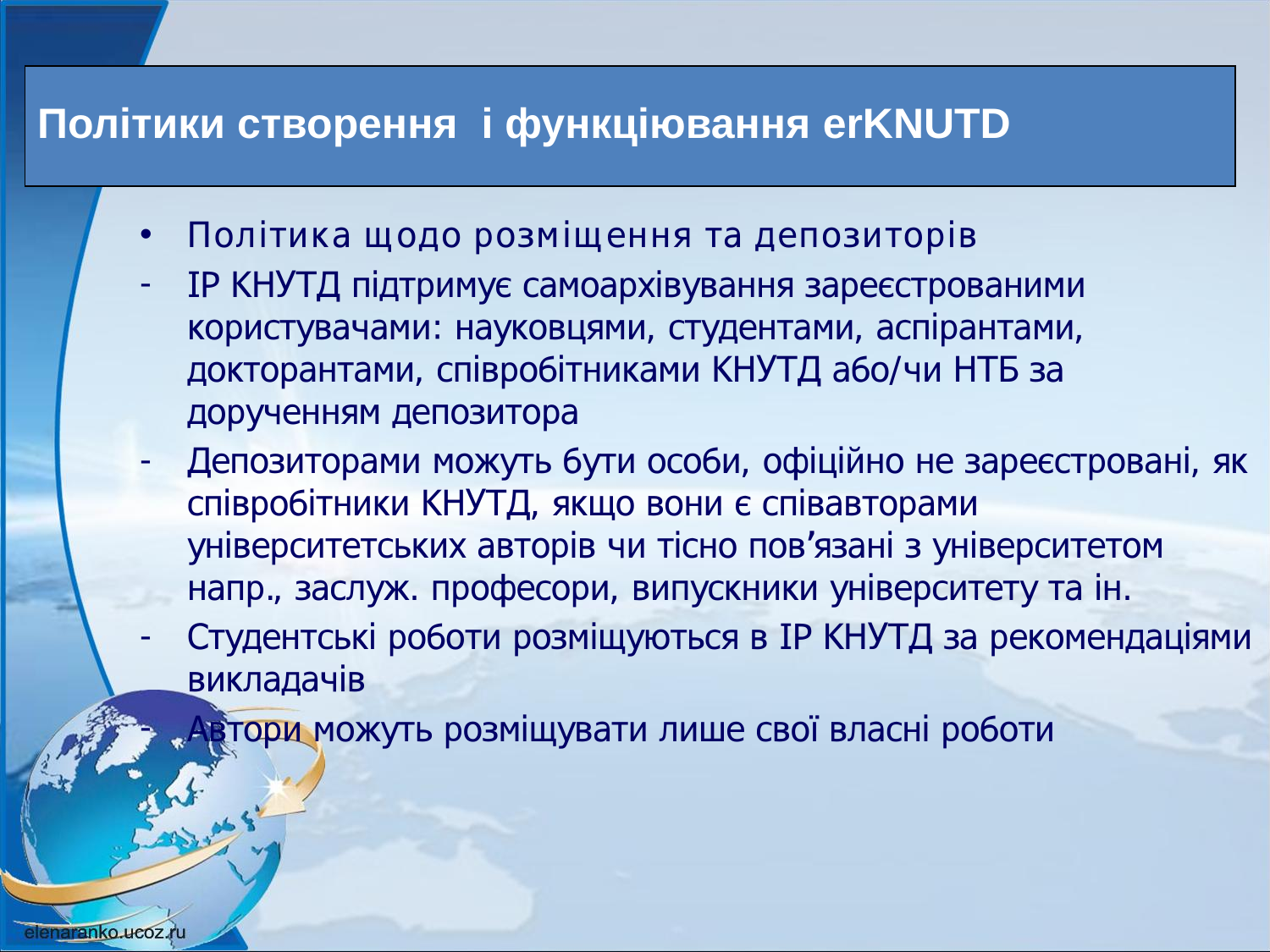

Політики створення  і функціювання erKNUTD

Політика щодо розміщення та депозиторів
ІР КНУТД підтримує самоархівування зареєстрованими користувачами: науковцями, студентами, аспірантами, докторантами, співробітниками КНУТД або/чи НТБ за дорученням депозитора
Депозиторами можуть бути особи, офіційно не зареєстровані, як співробітники КНУТД, якщо вони є співавторами університетських авторів чи тісно пов’язані з університетом напр., заслуж. професори, випускники університету та ін.
Студентські роботи розміщуються в ІР КНУТД за рекомендаціями викладачів
Автори можуть розміщувати лише свої власні роботи